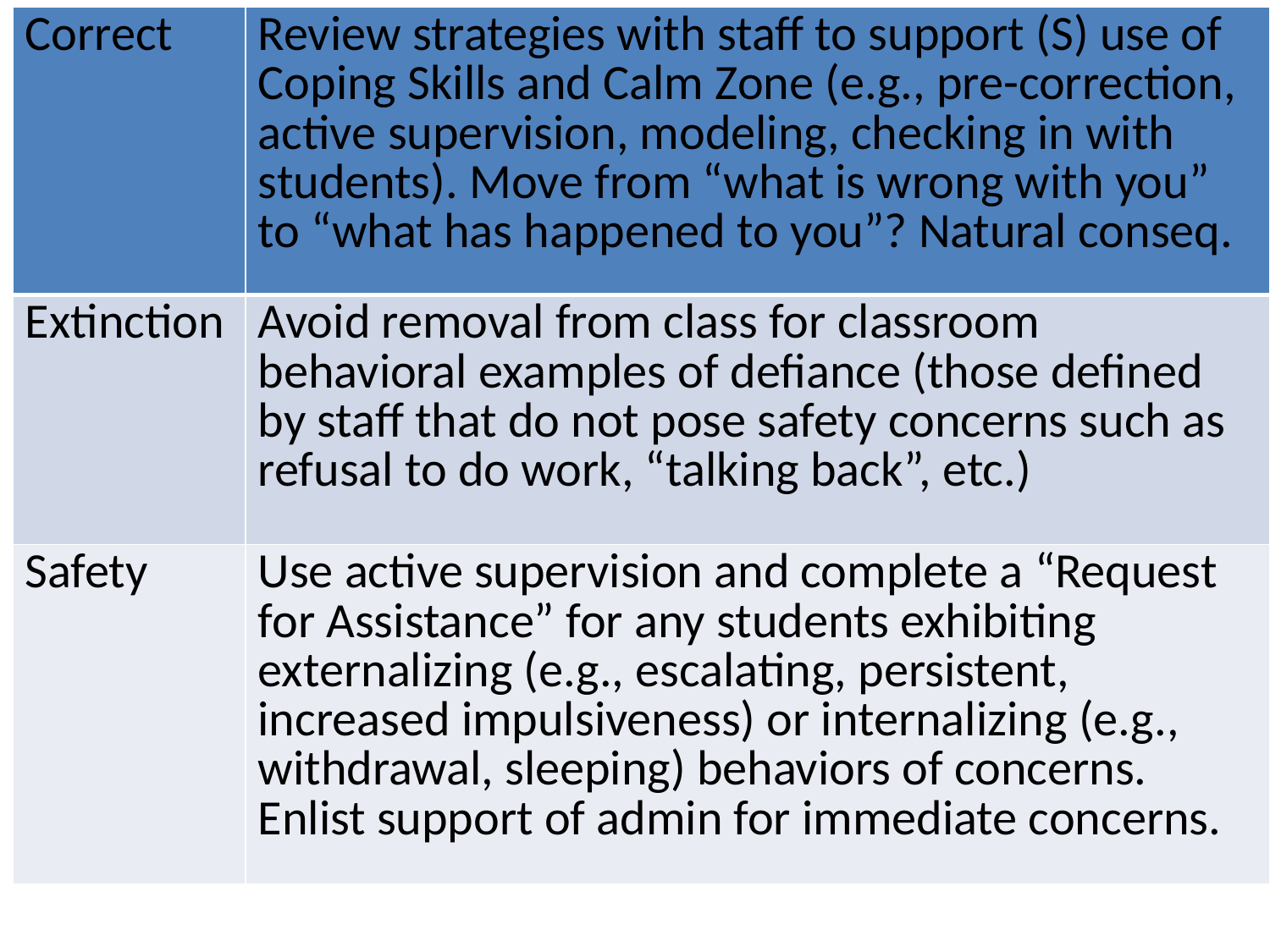

| Correct | Review strategies with staff to support (S) use of Coping Skills and Calm Zone (e.g., pre-correction, active supervision, modeling, checking in with students). Move from “what is wrong with you” to “what has happened to you”? Natural conseq. |
| --- | --- |
| Extinction | Avoid removal from class for classroom behavioral examples of defiance (those defined by staff that do not pose safety concerns such as refusal to do work, “talking back”, etc.) |
| Safety | Use active supervision and complete a “Request for Assistance” for any students exhibiting externalizing (e.g., escalating, persistent, increased impulsiveness) or internalizing (e.g., withdrawal, sleeping) behaviors of concerns. Enlist support of admin for immediate concerns. |